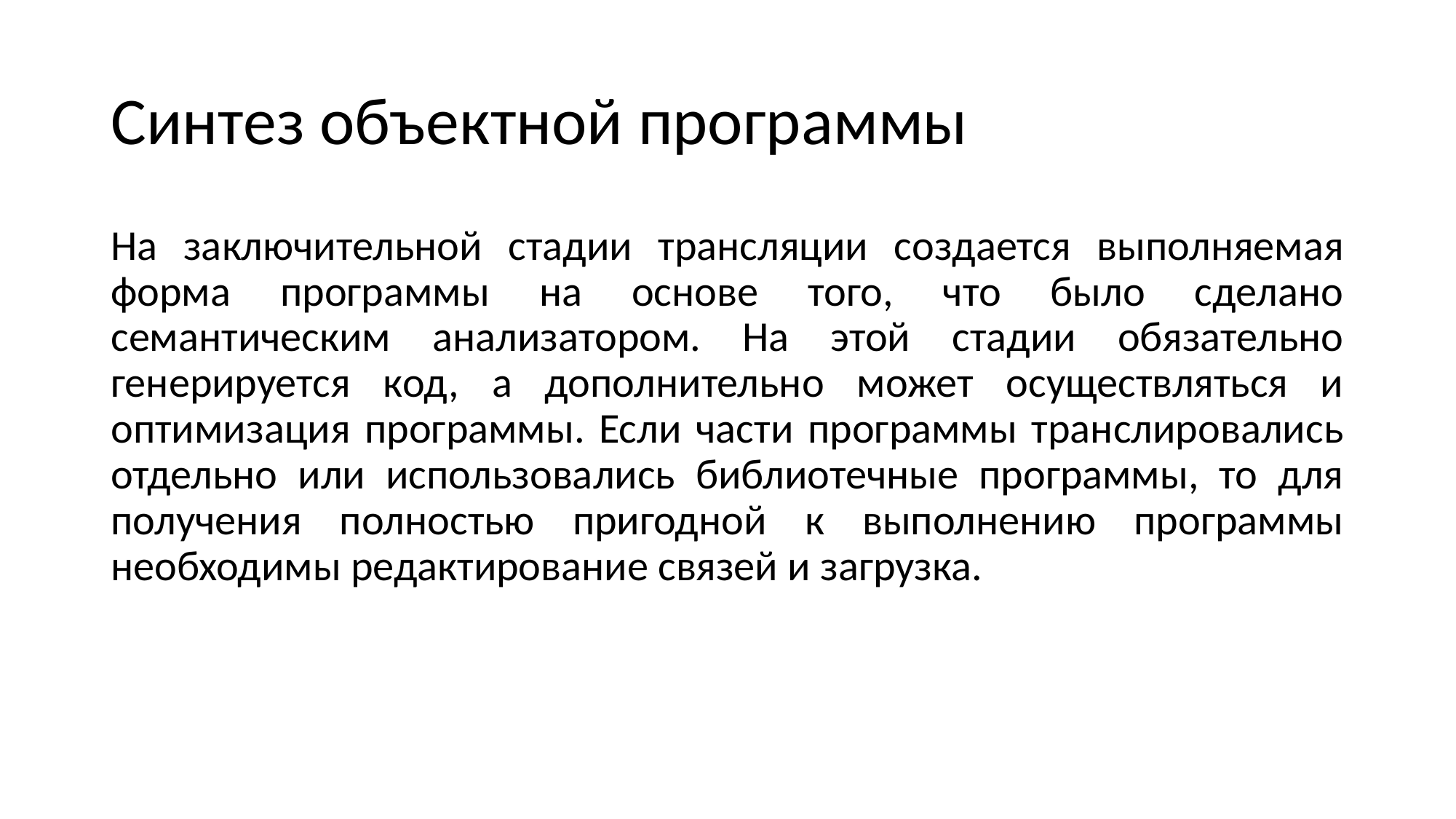

# Синтез объектной программы
На заключительной стадии трансляции создается выполняемая форма программы на основе того, что было сделано семантическим анализатором. На этой стадии обязательно генерируется код, а дополнительно может осуществляться и оптимизация программы. Если части программы транслировались отдельно или использовались библиотечные программы, то для получения полностью пригодной к выполнению программы необходимы редактирование связей и загрузка.